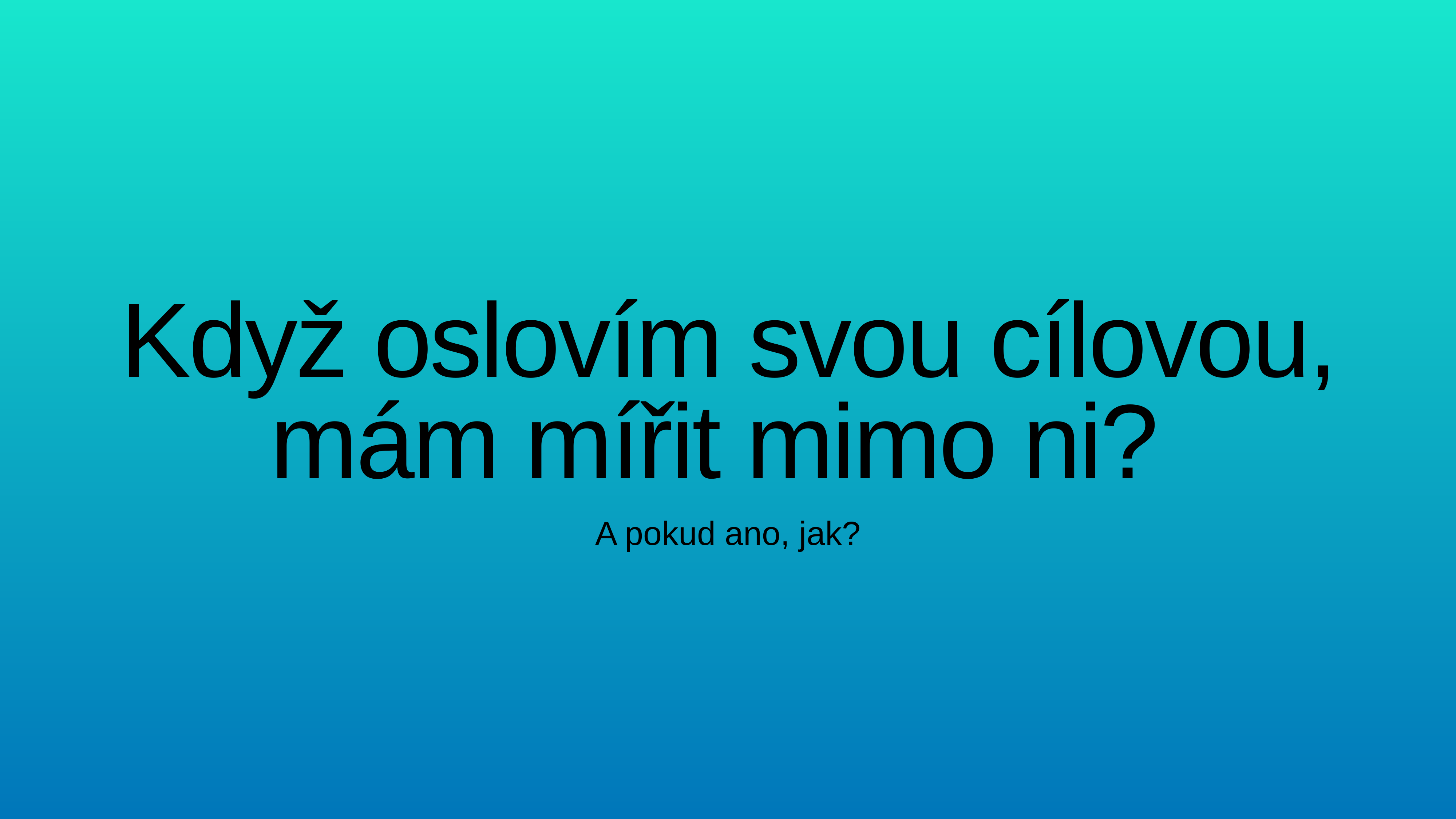

Když oslovím svou cílovou, mám mířit mimo ni?
A pokud ano, jak?